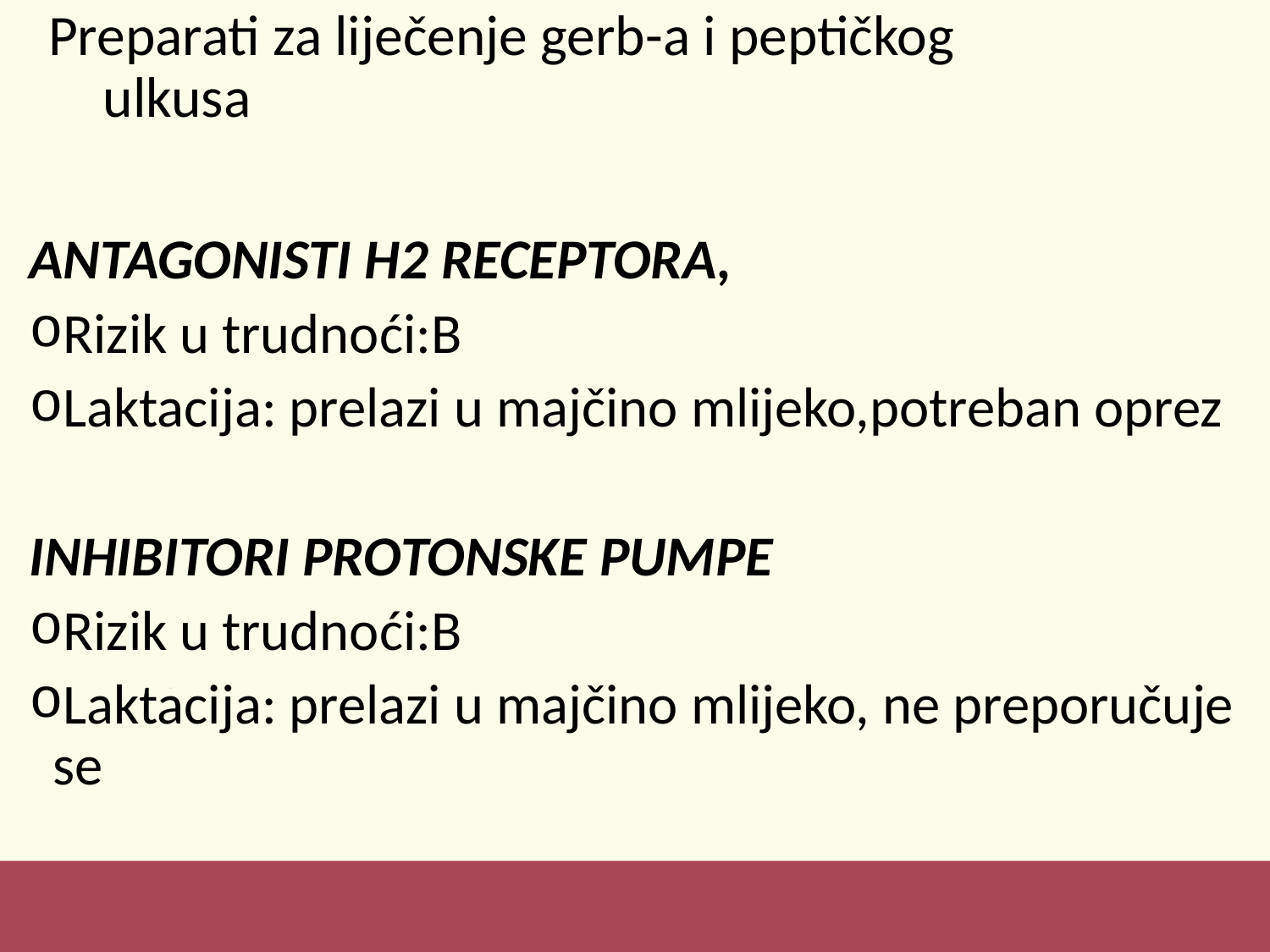

# Preparati za liječenje gerb-a i peptičkog ulkusa

ANTAGONISTI H2 RECEPTORA,
Rizik u trudnoći:B
Laktacija: prelazi u majčino mlijeko,potreban oprez

INHIBITORI PROTONSKE PUMPE
Rizik u trudnoći:B
Laktacija: prelazi u majčino mlijeko, ne preporučuje se